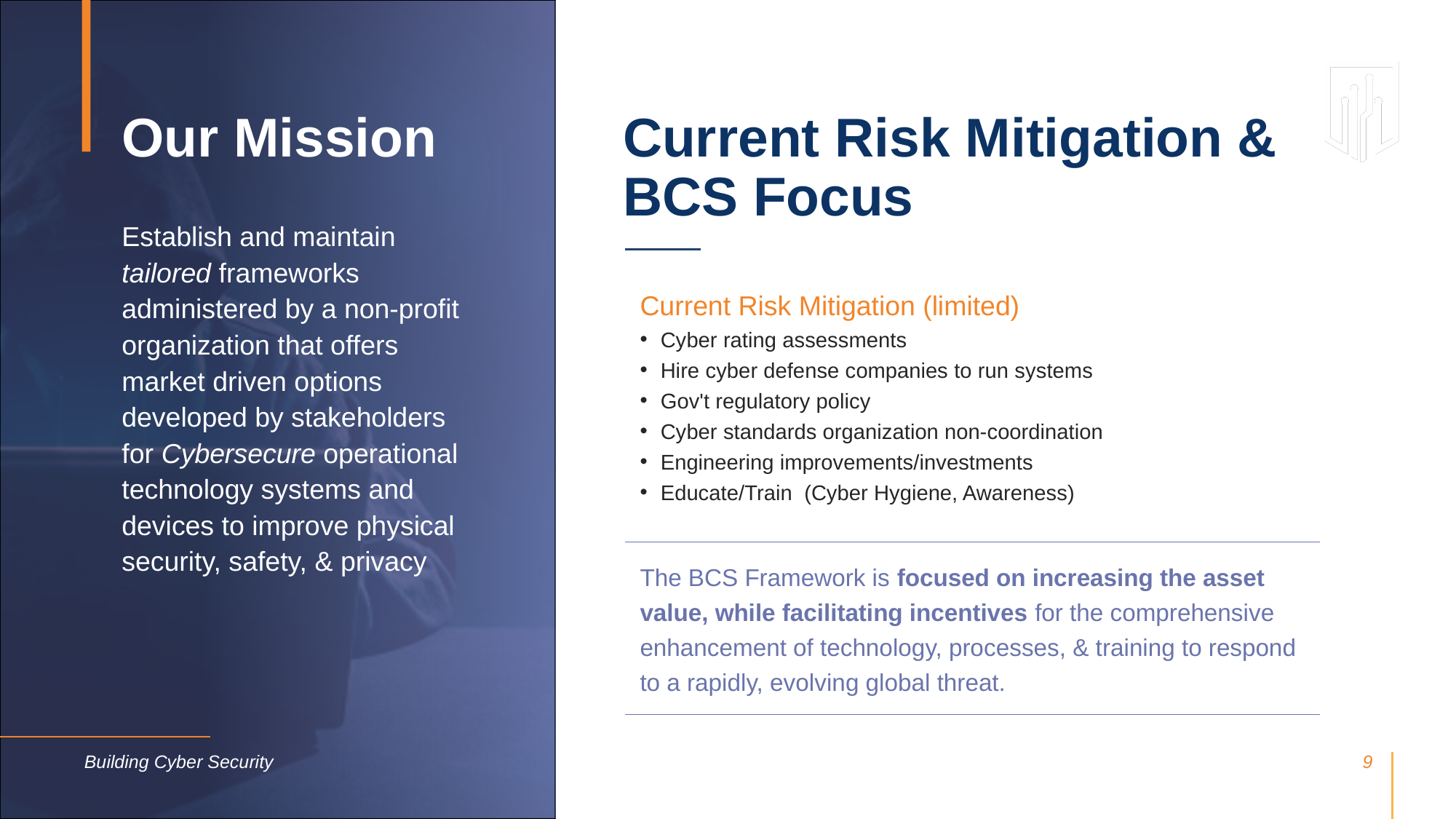

Our Mission
Current Risk Mitigation & BCS Focus
Establish and maintain tailored frameworks administered by a non-profit organization that offers market driven options developed by stakeholders for Cybersecure operational technology systems and devices to improve physical security, safety, & privacy

Current Risk Mitigation (limited)
Cyber rating assessments
Hire cyber defense companies to run systems
Gov't regulatory policy
Cyber standards organization non-coordination
Engineering improvements/investments
Educate/Train  (Cyber Hygiene, Awareness)
The BCS Framework is focused on increasing the asset value, while facilitating incentives for the comprehensive enhancement of technology, processes, & training to respond to a rapidly, evolving global threat.
Building Cyber Security
9